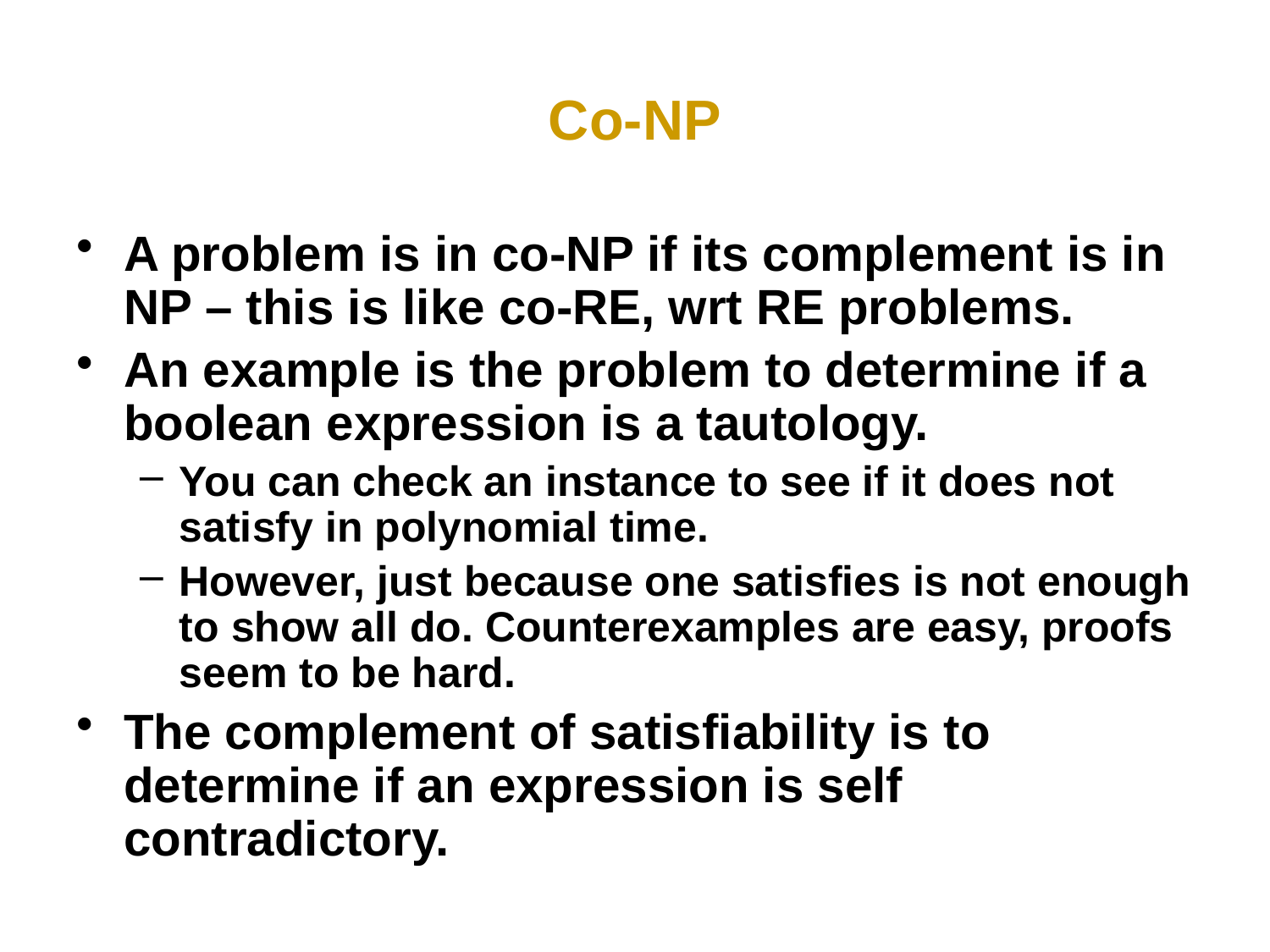

# Co-NP
A problem is in co-NP if its complement is in NP – this is like co-RE, wrt RE problems.
An example is the problem to determine if a boolean expression is a tautology.
You can check an instance to see if it does not satisfy in polynomial time.
However, just because one satisfies is not enough to show all do. Counterexamples are easy, proofs seem to be hard.
The complement of satisfiability is to determine if an expression is self contradictory.